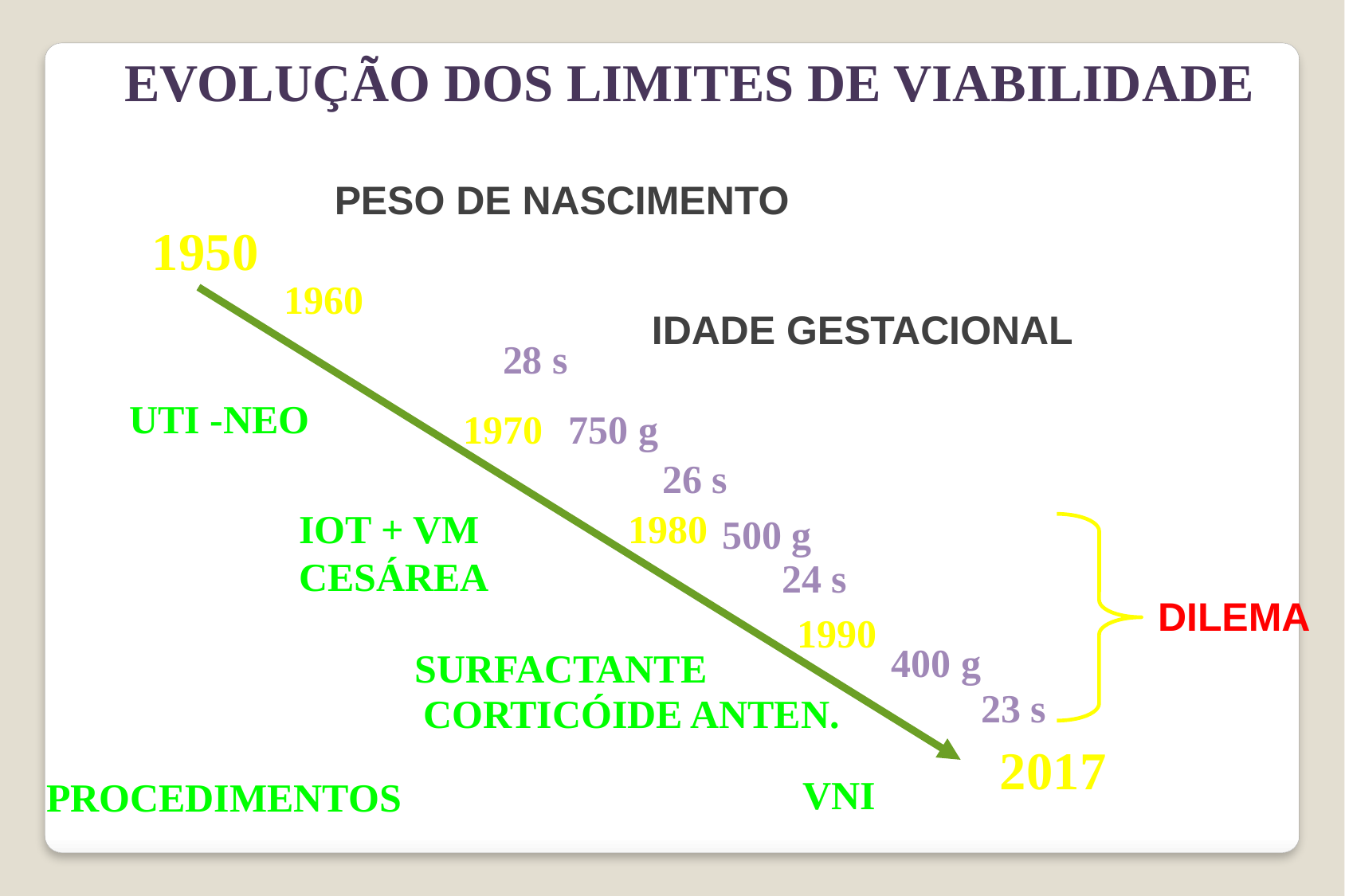

EVOLUÇÃO DOS LIMITES DE VIABILIDADE
PESO DE NASCIMENTO
1950
1960
1000 g
IDADE GESTACIONAL

28 s
UTI -NEO
1970
750 g
26 s
IOT + VM
CESÁREA
1980
500 g

24 s
DILEMA
1990
400 g
SURFACTANTE
23 s
CORTICÓIDE ANTEN.
2017
VNI
PROCEDIMENTOS